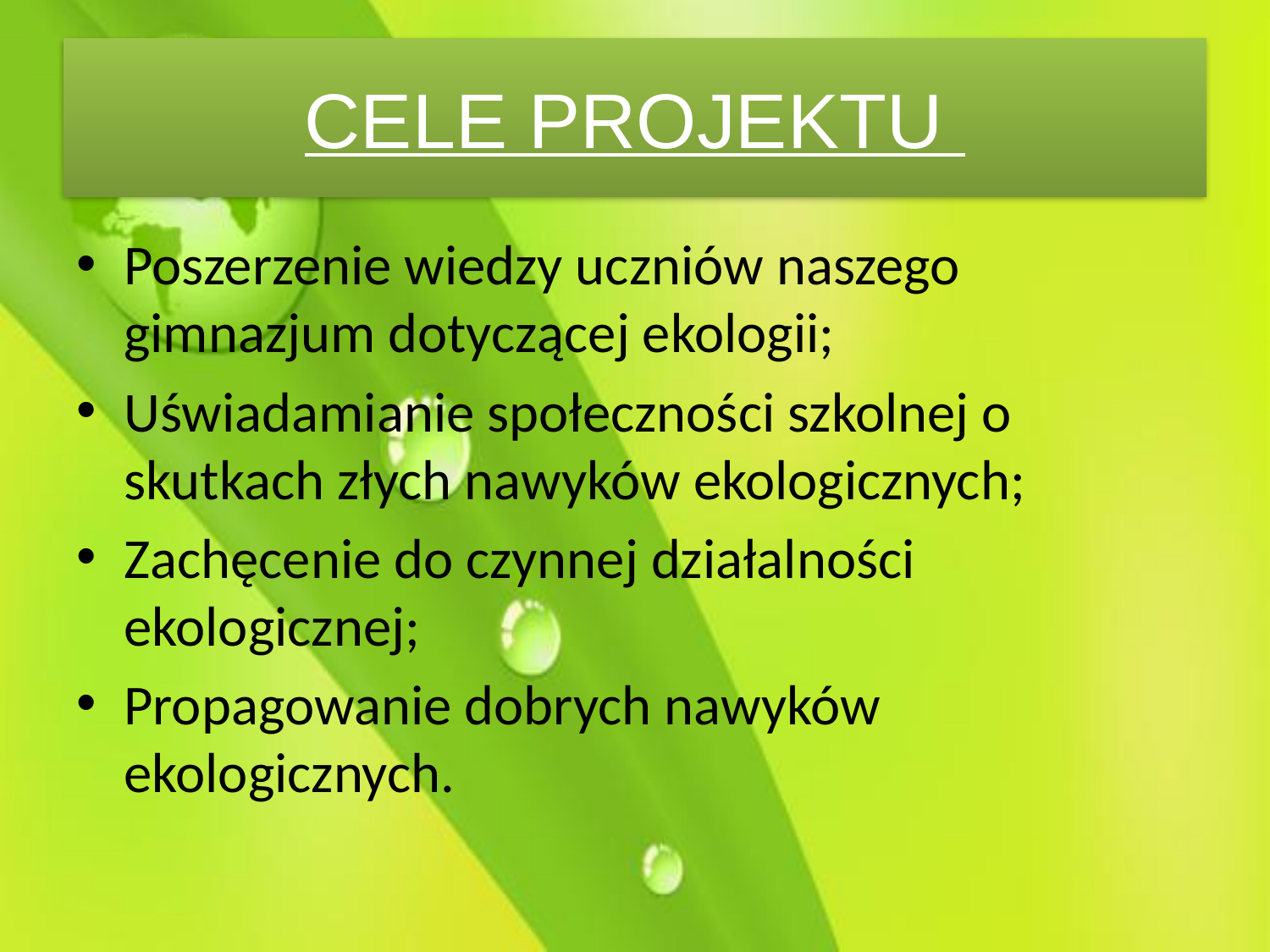

# CELE PROJEKTU
Poszerzenie wiedzy uczniów naszego gimnazjum dotyczącej ekologii;
Uświadamianie społeczności szkolnej o skutkach złych nawyków ekologicznych;
Zachęcenie do czynnej działalności ekologicznej;
Propagowanie dobrych nawyków ekologicznych.